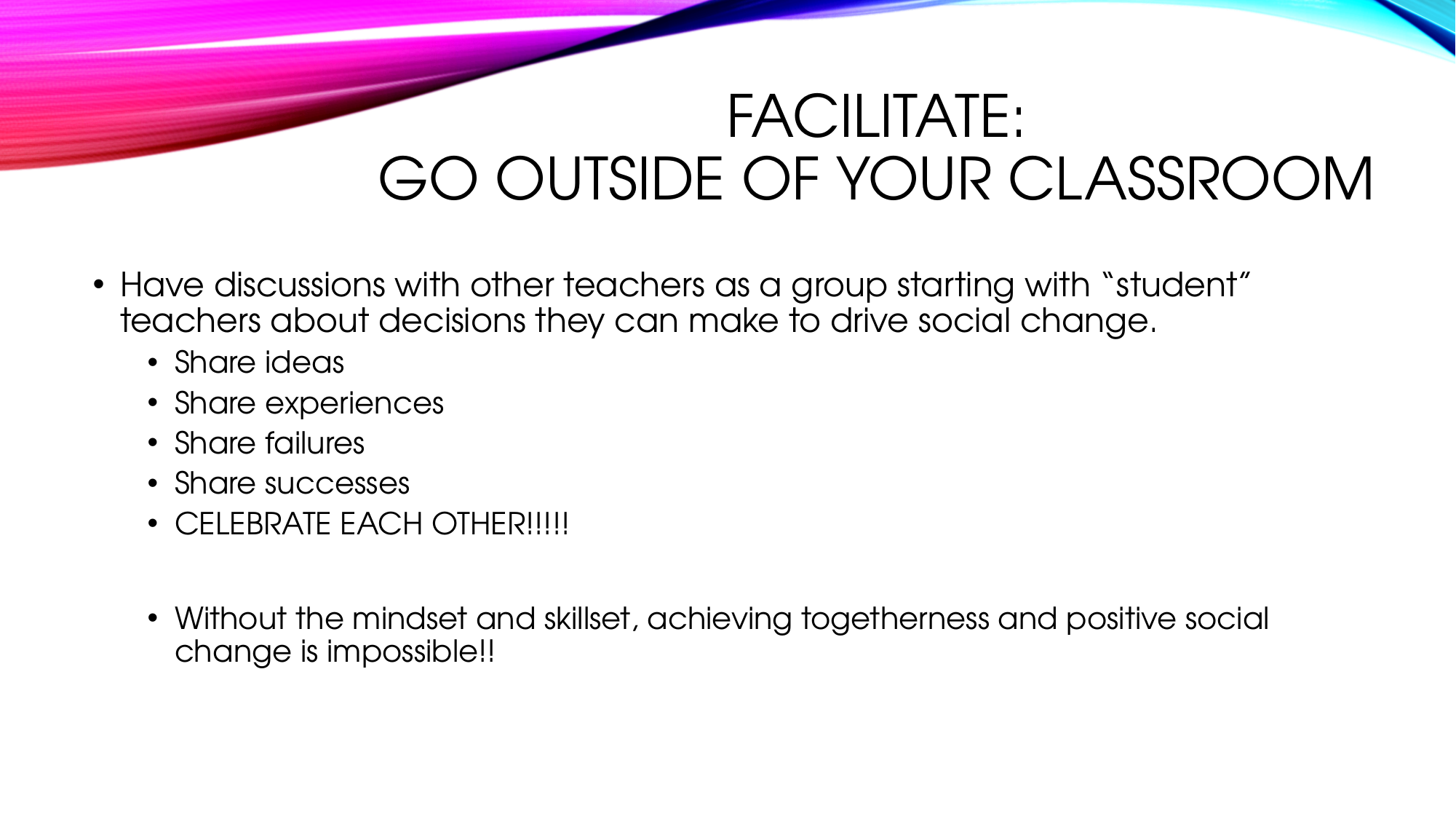

# Facilitate: go outside of your classroom
Have discussions with other teachers as a group starting with “student” teachers about decisions they can make to drive social change.
Share ideas
Share experiences
Share failures
Share successes
CELEBRATE EACH OTHER!!!!!

Without the mindset and skillset, achieving togetherness and positive social change is impossible!!